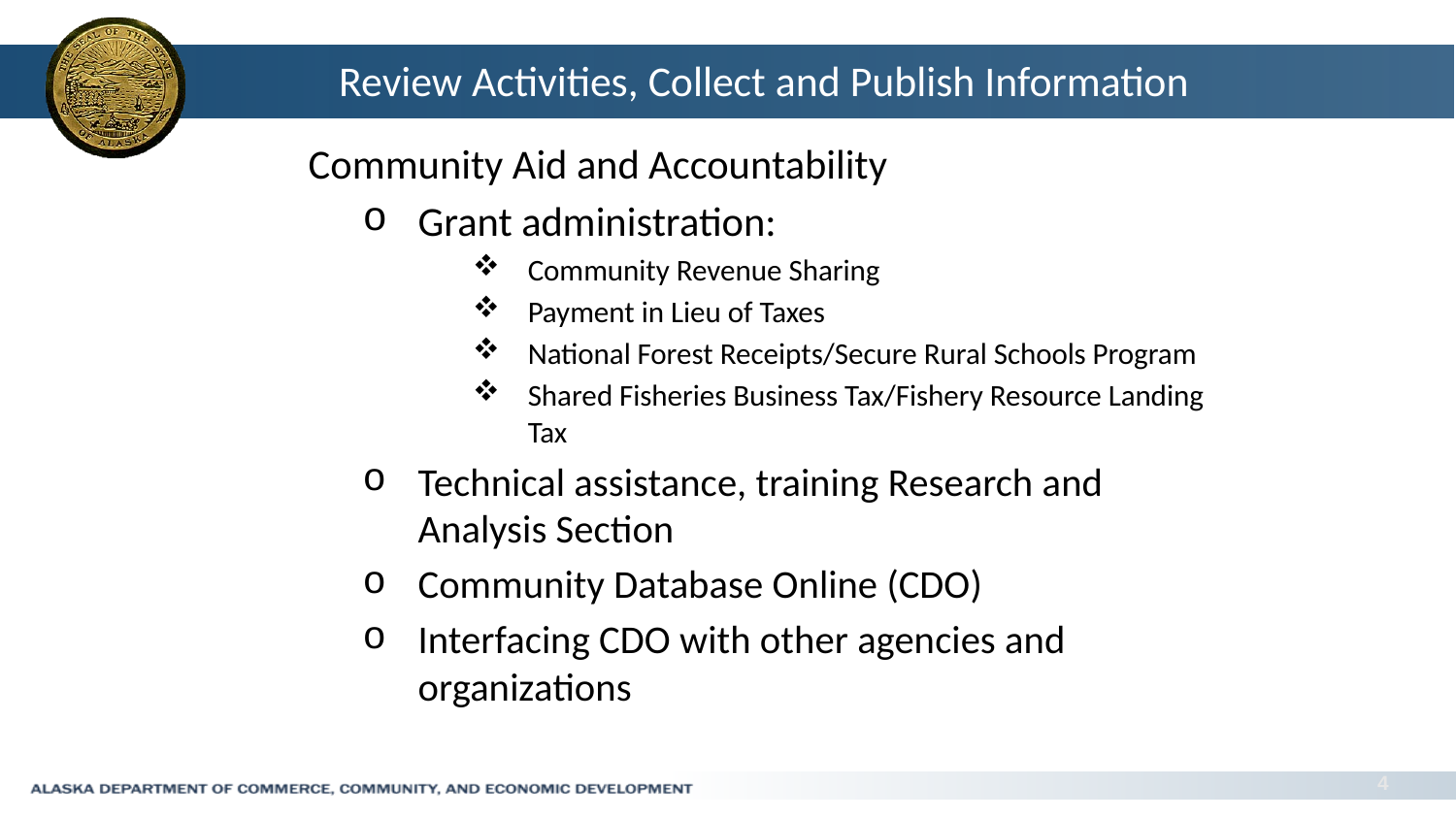

Review Activities, Collect and Publish Information
Community Aid and Accountability
Grant administration:
Community Revenue Sharing
Payment in Lieu of Taxes
National Forest Receipts/Secure Rural Schools Program
Shared Fisheries Business Tax/Fishery Resource Landing Tax
Technical assistance, training Research and Analysis Section
Community Database Online (CDO)
Interfacing CDO with other agencies and organizations
29%
4